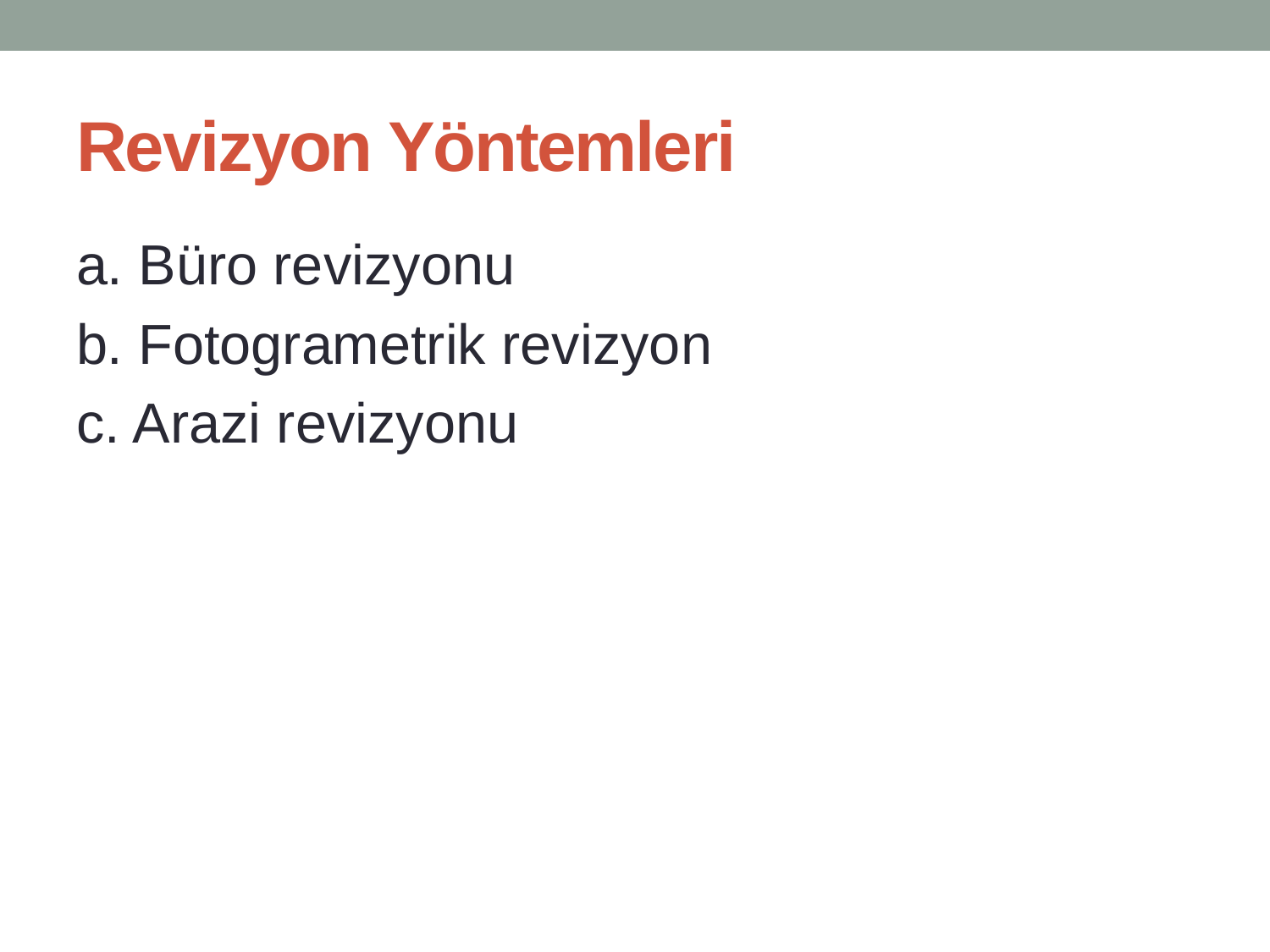

# Revizyon Yöntemleri
a. Büro revizyonu
b. Fotogrametrik revizyon
c. Arazi revizyonu